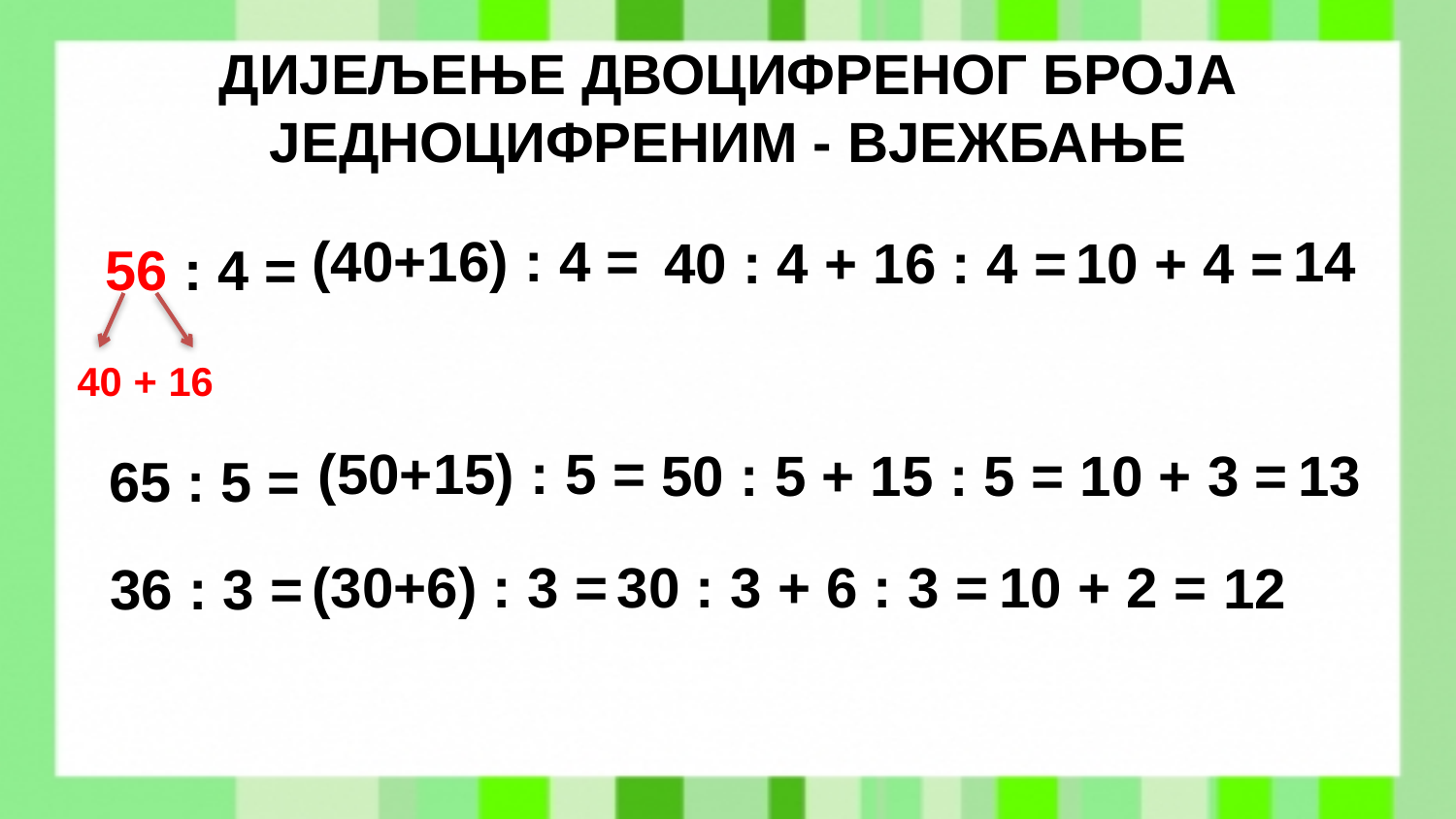

# ДИЈЕЉЕЊЕ ДВОЦИФРЕНОГ БРОЈА ЈЕДНОЦИФРЕНИМ - ВЈЕЖБАЊЕ
(40+16) : 4 =
14
40 : 4 + 16 : 4 =
10 + 4 =
    56 : 4 =
 40 + 16
(50+15) : 5 =
50 : 5 + 15 : 5 =
10 + 3 =
13
    65 : 5 =
(30+6) : 3 =
30 : 3 + 6 : 3 =
10 + 2 =
12
36 : 3 =